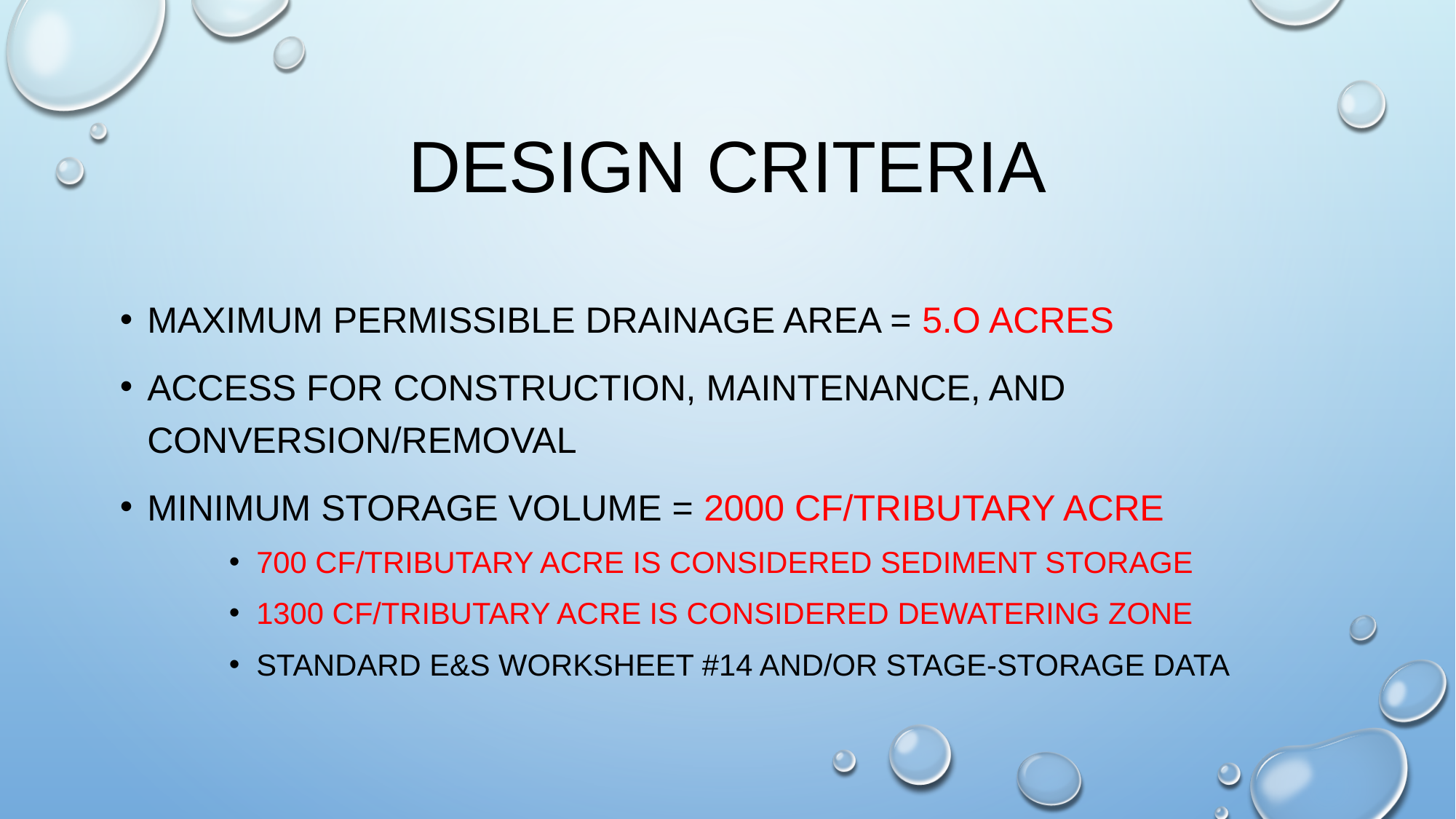

# Design criteria
Maximum permissible drainage area = 5.o Acres
Access for construction, maintenance, and conversion/removal
Minimum storage volume = 2000 cf/tributary acre
700 cf/tributary acre is considered sediment storage
1300 cf/tributary acre is considered dewatering zone
Standard e&s worksheet #14 and/or stage-storage data